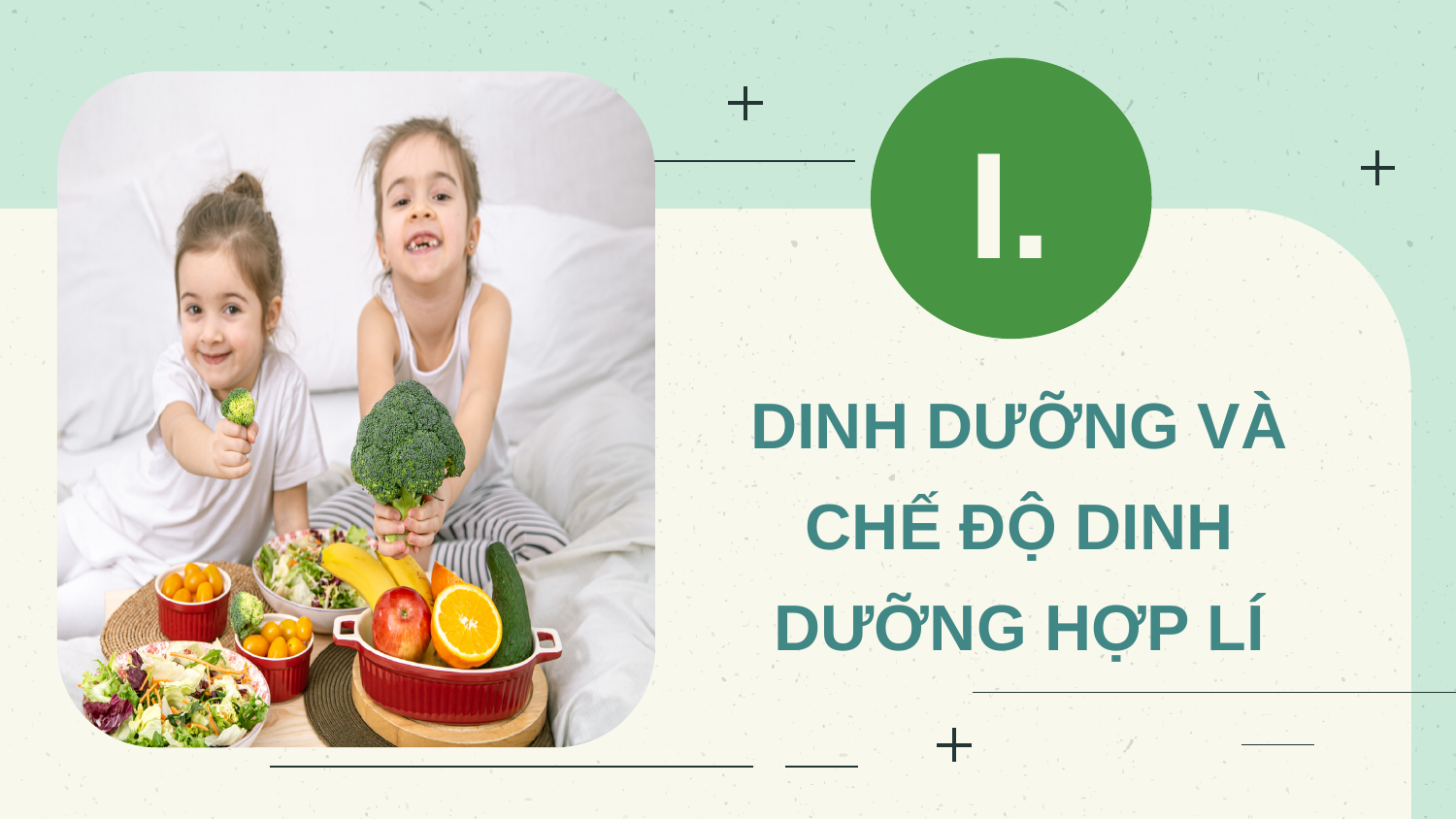

I.

DINH DƯỠNG VÀ CHẾ ĐỘ DINH DƯỠNG HỢP LÍ